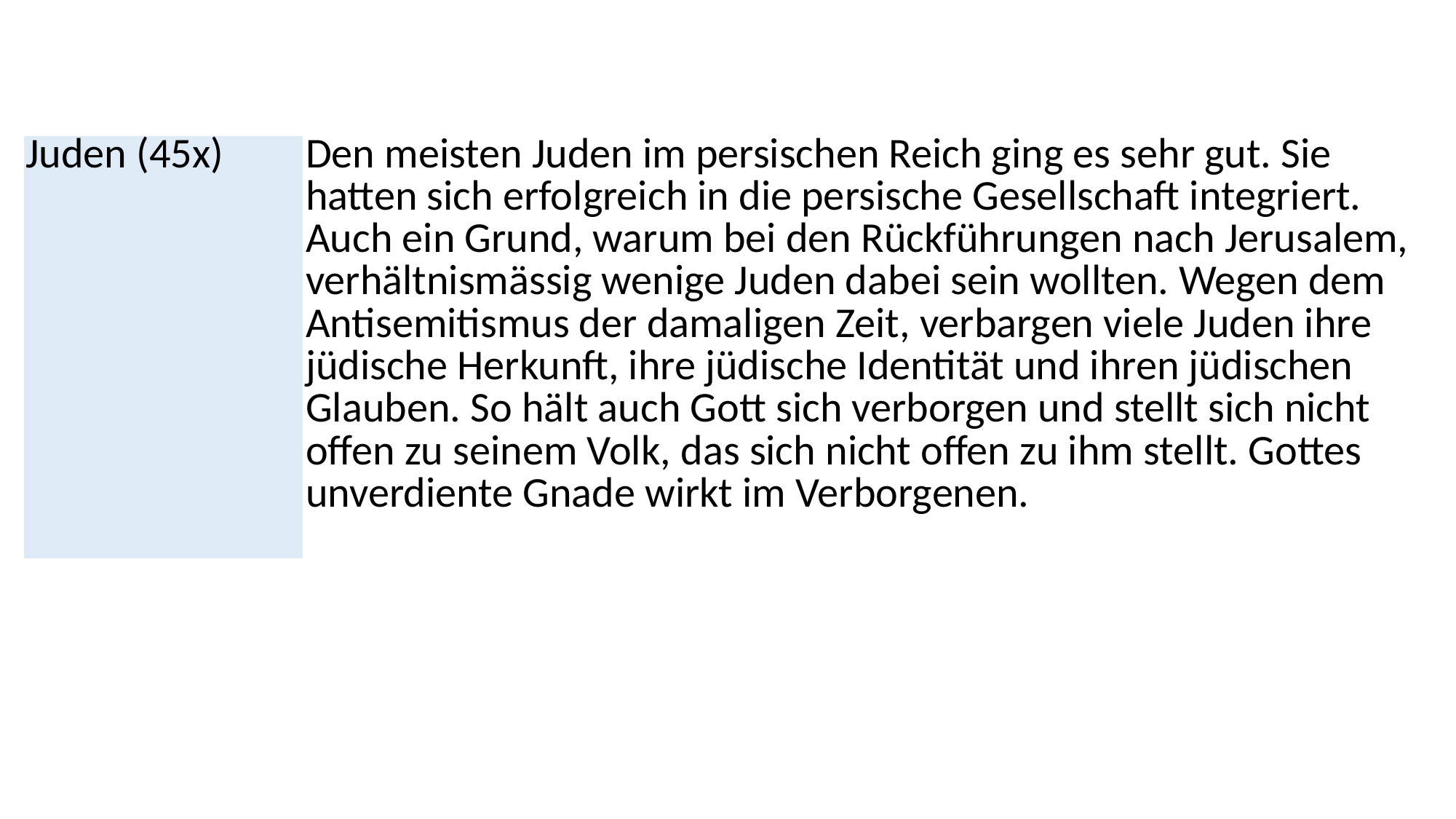

| Juden (45x) | Den meisten Juden im persischen Reich ging es sehr gut. Sie hatten sich erfolgreich in die persische Gesellschaft integriert. Auch ein Grund, warum bei den Rückführungen nach Jerusalem, verhältnismässig wenige Juden dabei sein wollten. Wegen dem Antisemitismus der damaligen Zeit, verbargen viele Juden ihre jüdische Herkunft, ihre jüdische Identität und ihren jüdischen Glauben. So hält auch Gott sich verborgen und stellt sich nicht offen zu seinem Volk, das sich nicht offen zu ihm stellt. Gottes unverdiente Gnade wirkt im Verborgenen. |
| --- | --- |